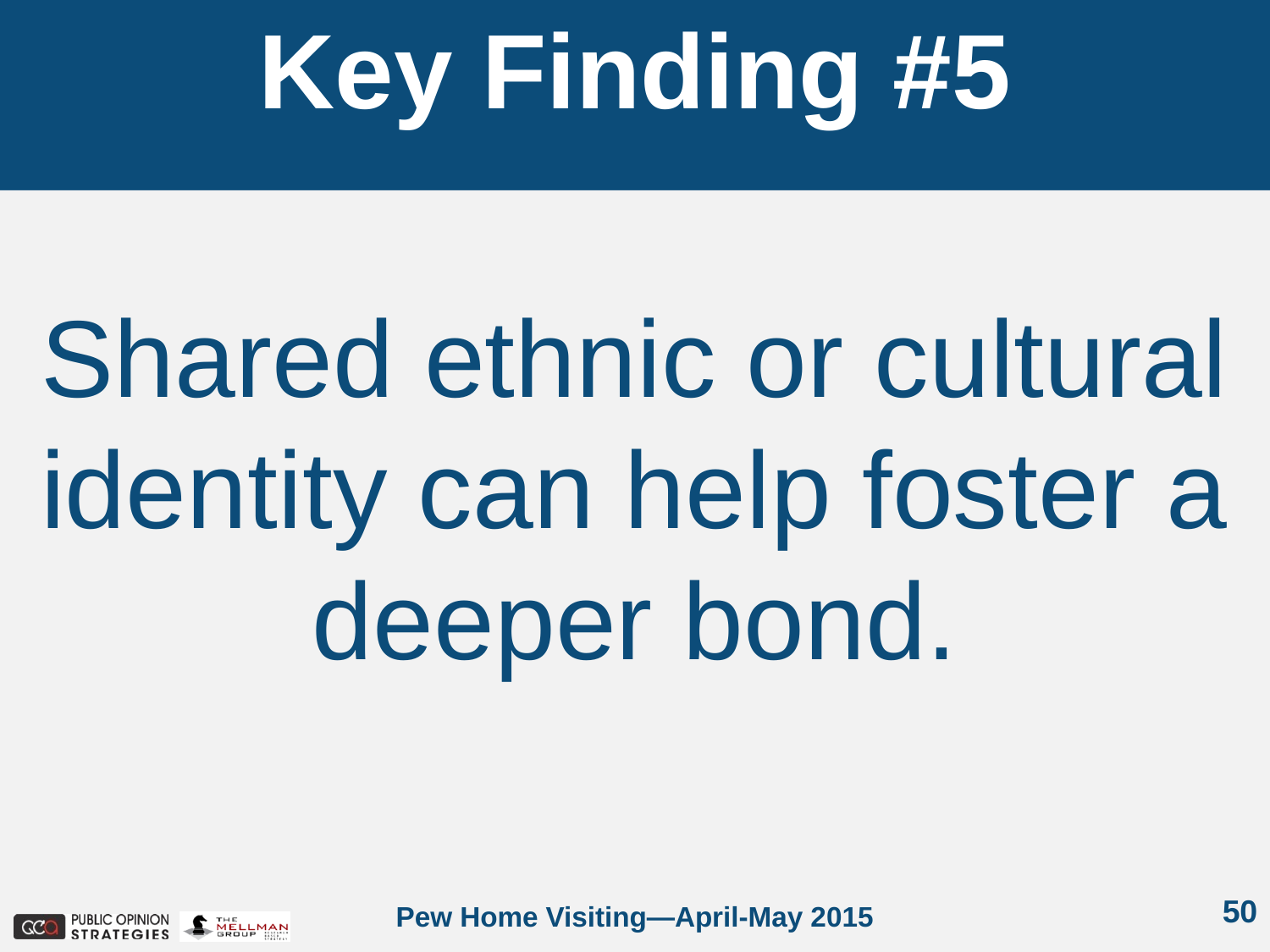

Key Finding #5
Shared ethnic or cultural identity can help foster a deeper bond.